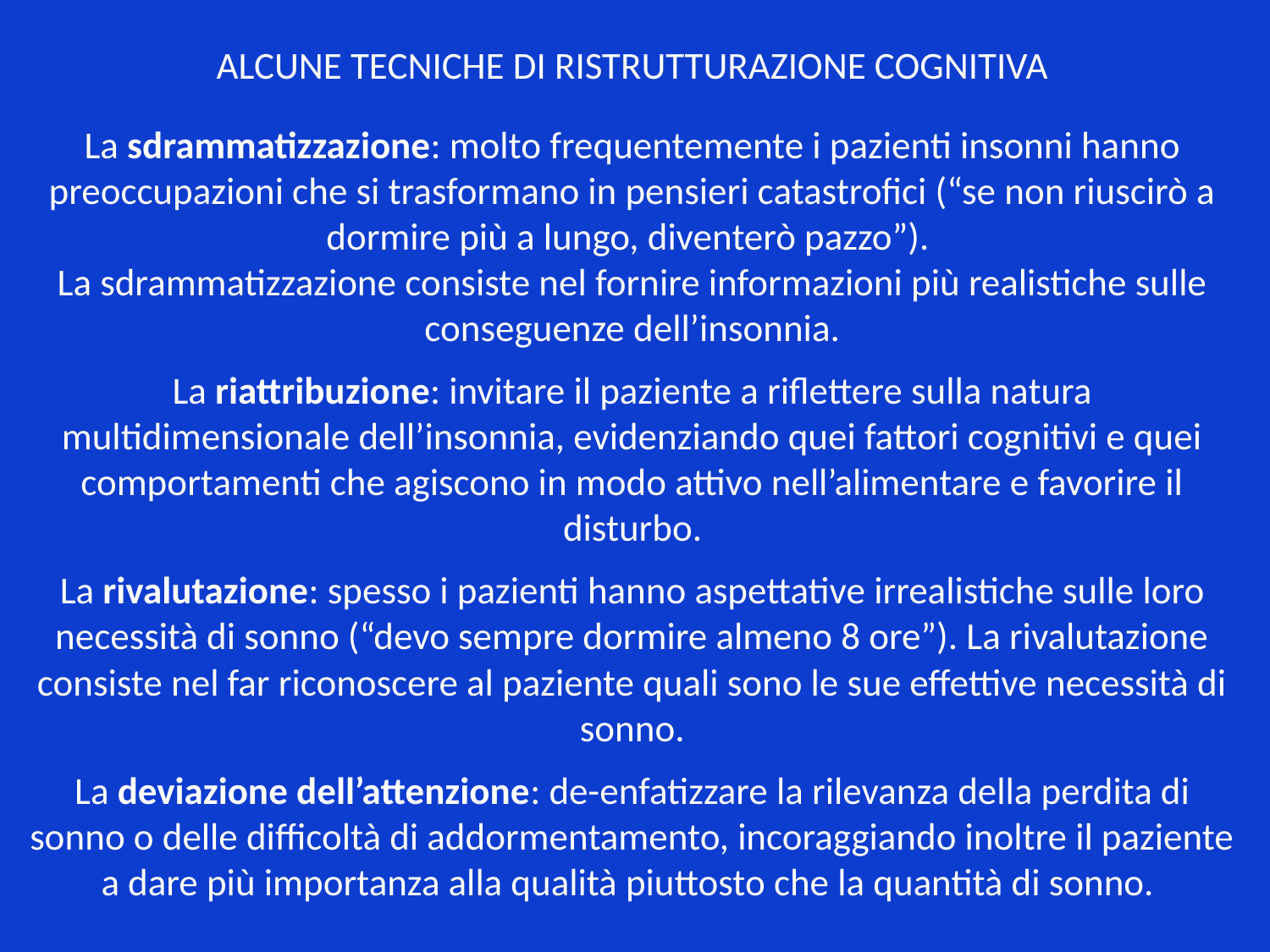

# ALCUNE TECNICHE DI RISTRUTTURAZIONE COGNITIVA La sdrammatizzazione: molto frequentemente i pazienti insonni hanno preoccupazioni che si trasformano in pensieri catastrofici (“se non riuscirò a dormire più a lungo, diventerò pazzo”). La sdrammatizzazione consiste nel fornire informazioni più realistiche sulle conseguenze dell’insonnia. La riattribuzione: invitare il paziente a riflettere sulla natura multidimensionale dell’insonnia, evidenziando quei fattori cognitivi e quei comportamenti che agiscono in modo attivo nell’alimentare e favorire il disturbo. La rivalutazione: spesso i pazienti hanno aspettative irrealistiche sulle loro necessità di sonno (“devo sempre dormire almeno 8 ore”). La rivalutazione consiste nel far riconoscere al paziente quali sono le sue effettive necessità di sonno. La deviazione dell’attenzione: de-enfatizzare la rilevanza della perdita di sonno o delle difficoltà di addormentamento, incoraggiando inoltre il paziente a dare più importanza alla qualità piuttosto che la quantità di sonno.